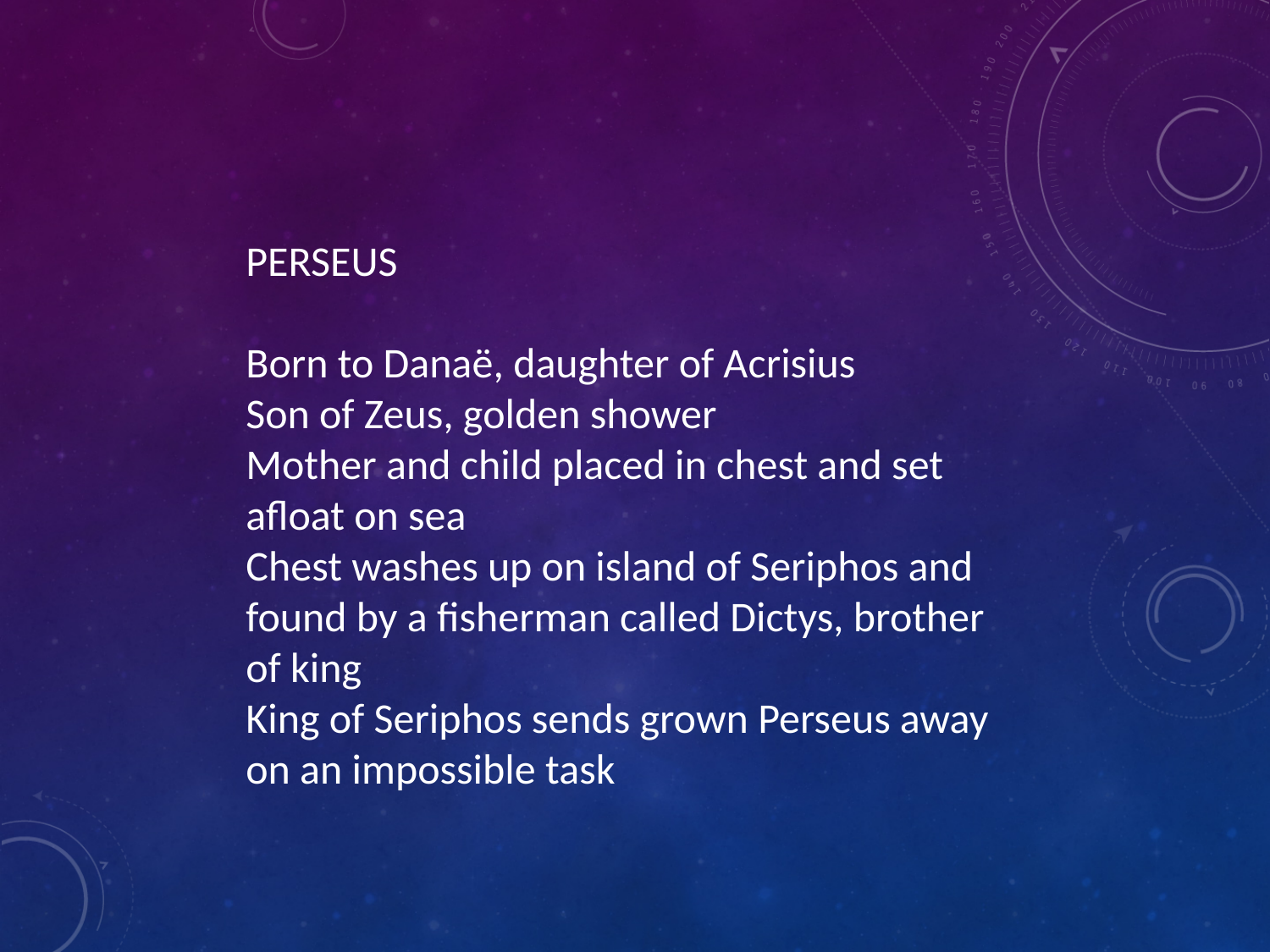

PERSEUS

Born to Danaë, daughter of Acrisius
Son of Zeus, golden shower
Mother and child placed in chest and set afloat on sea
Chest washes up on island of Seriphos and found by a fisherman called Dictys, brother of king
King of Seriphos sends grown Perseus away on an impossible task